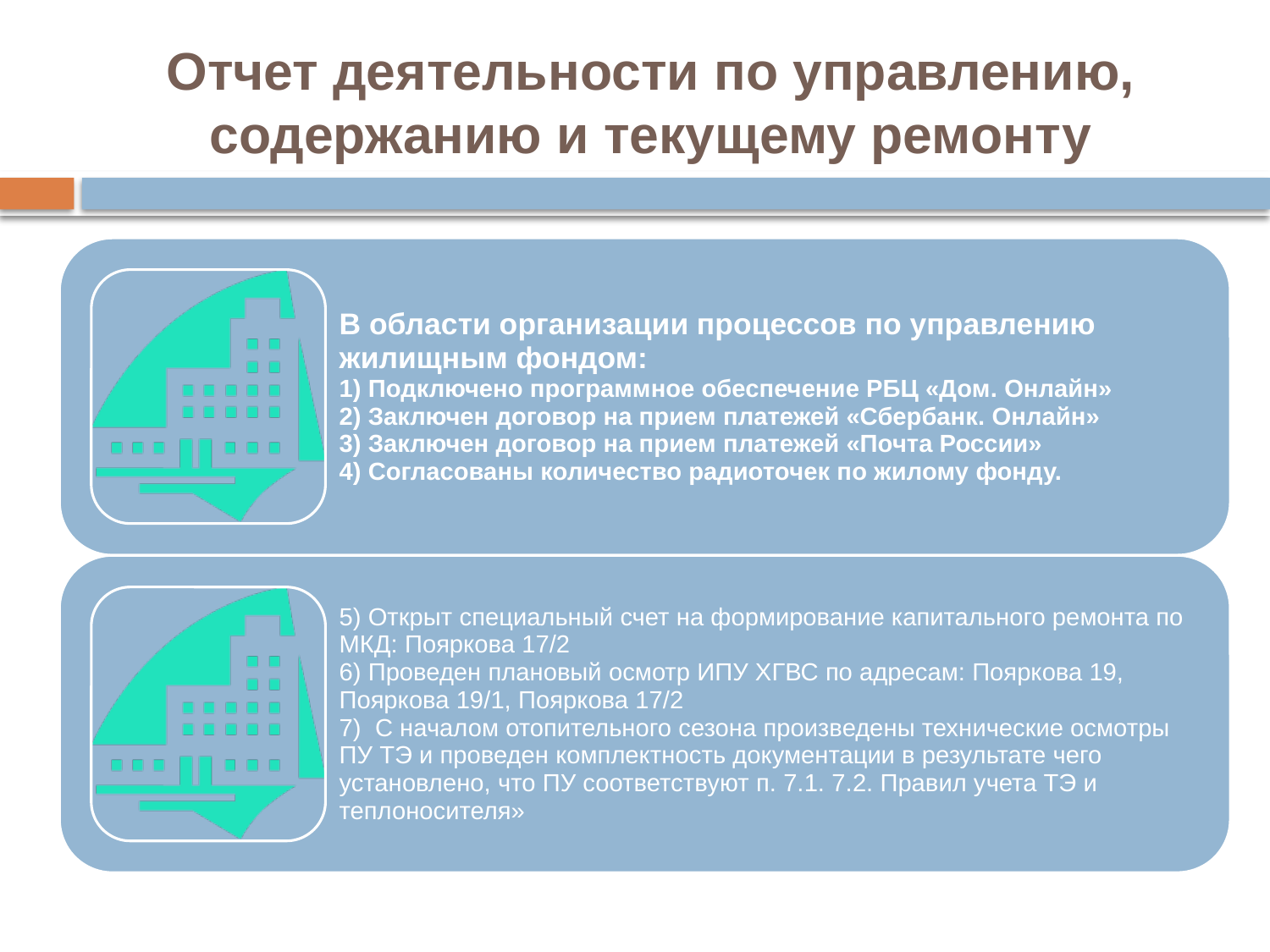

# Отчет деятельности по управлению, содержанию и текущему ремонту
В области организации процессов по управлению жилищным фондом:
1) Подключено программное обеспечение РБЦ «Дом. Онлайн»
2) Заключен договор на прием платежей «Сбербанк. Онлайн»
3) Заключен договор на прием платежей «Почта России»
4) Согласованы количество радиоточек по жилому фонду.
5) Открыт специальный счет на формирование капитального ремонта по МКД: Пояркова 17/2
6) Проведен плановый осмотр ИПУ ХГВС по адресам: Пояркова 19, Пояркова 19/1, Пояркова 17/2
7)  С началом отопительного сезона произведены технические осмотры  ПУ ТЭ и проведен комплектность документации в результате чего установлено, что ПУ соответствуют п. 7.1. 7.2. Правил учета ТЭ и теплоносителя»